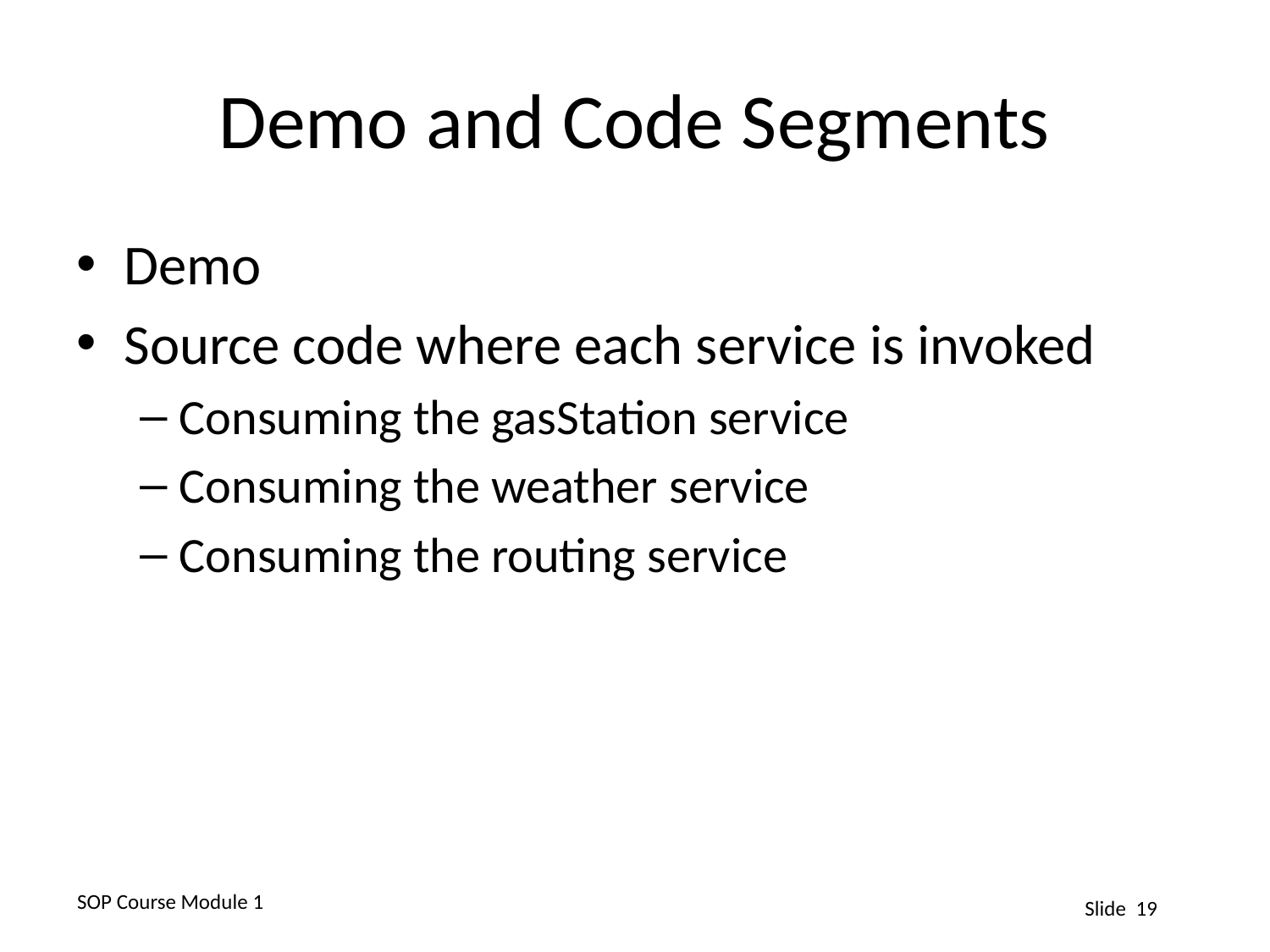

# Demo and Code Segments
Demo
Source code where each service is invoked
Consuming the gasStation service
Consuming the weather service
Consuming the routing service